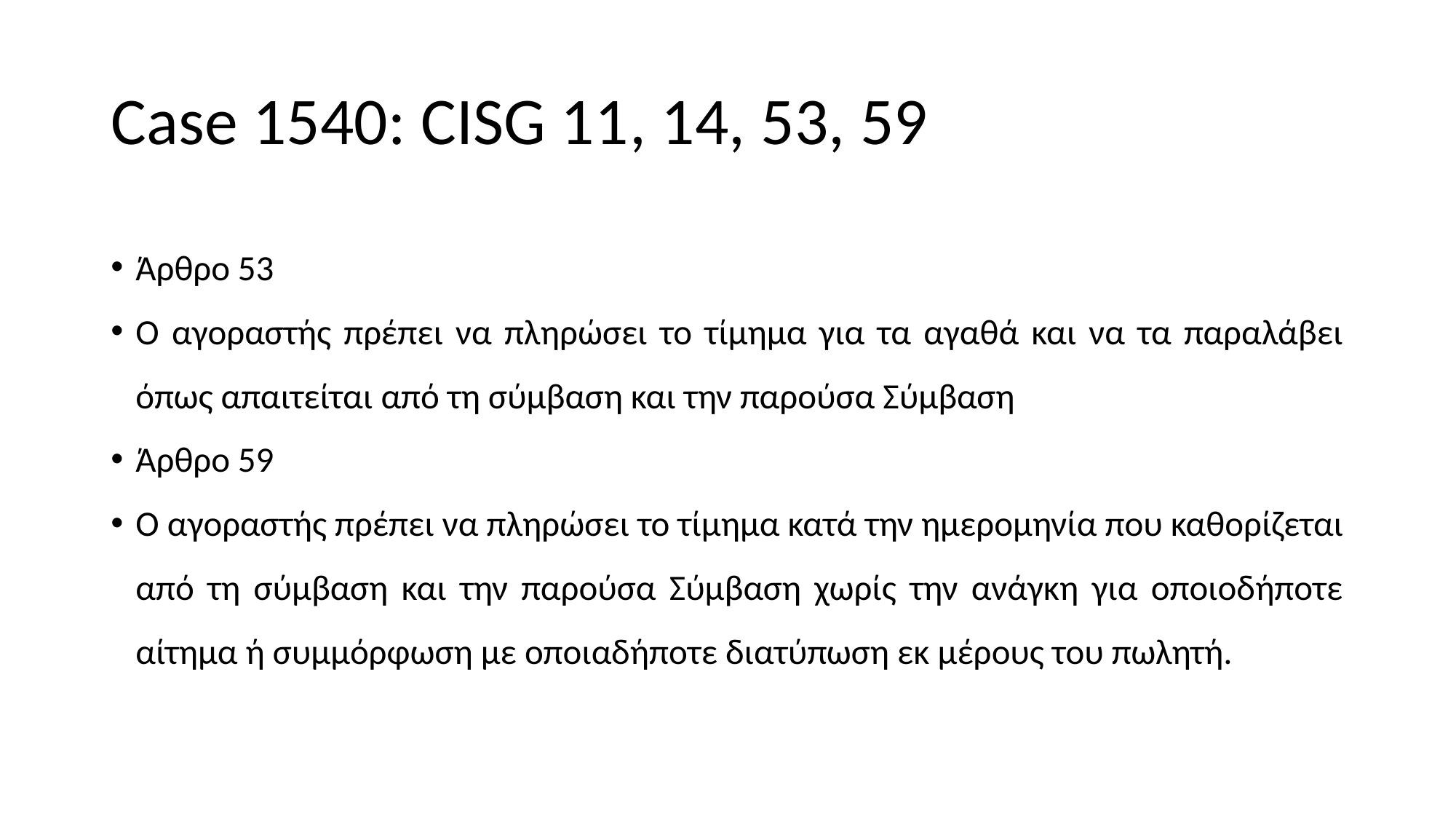

# Case 1540: CISG 11, 14, 53, 59
Άρθρο 53
Ο αγοραστής πρέπει να πληρώσει το τίμημα για τα αγαθά και να τα παραλάβει όπως απαιτείται από τη σύμβαση και την παρούσα Σύμβαση
Άρθρο 59
Ο αγοραστής πρέπει να πληρώσει το τίμημα κατά την ημερομηνία που καθορίζεται από τη σύμβαση και την παρούσα Σύμβαση χωρίς την ανάγκη για οποιοδήποτε αίτημα ή συμμόρφωση με οποιαδήποτε διατύπωση εκ μέρους του πωλητή.